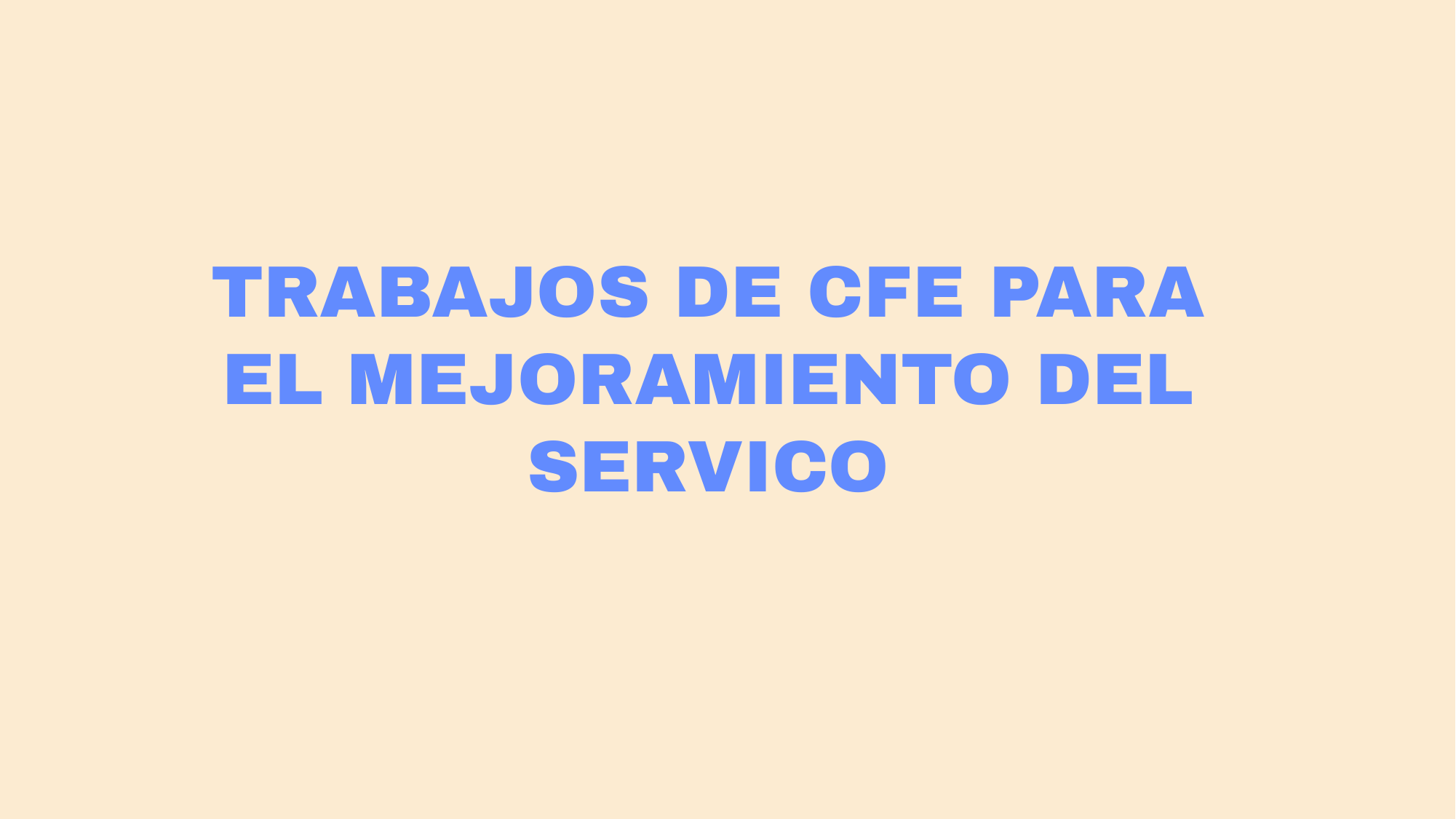

TRABAJOS DE CFE PARA EL MEJORAMIENTO DEL SERVICO